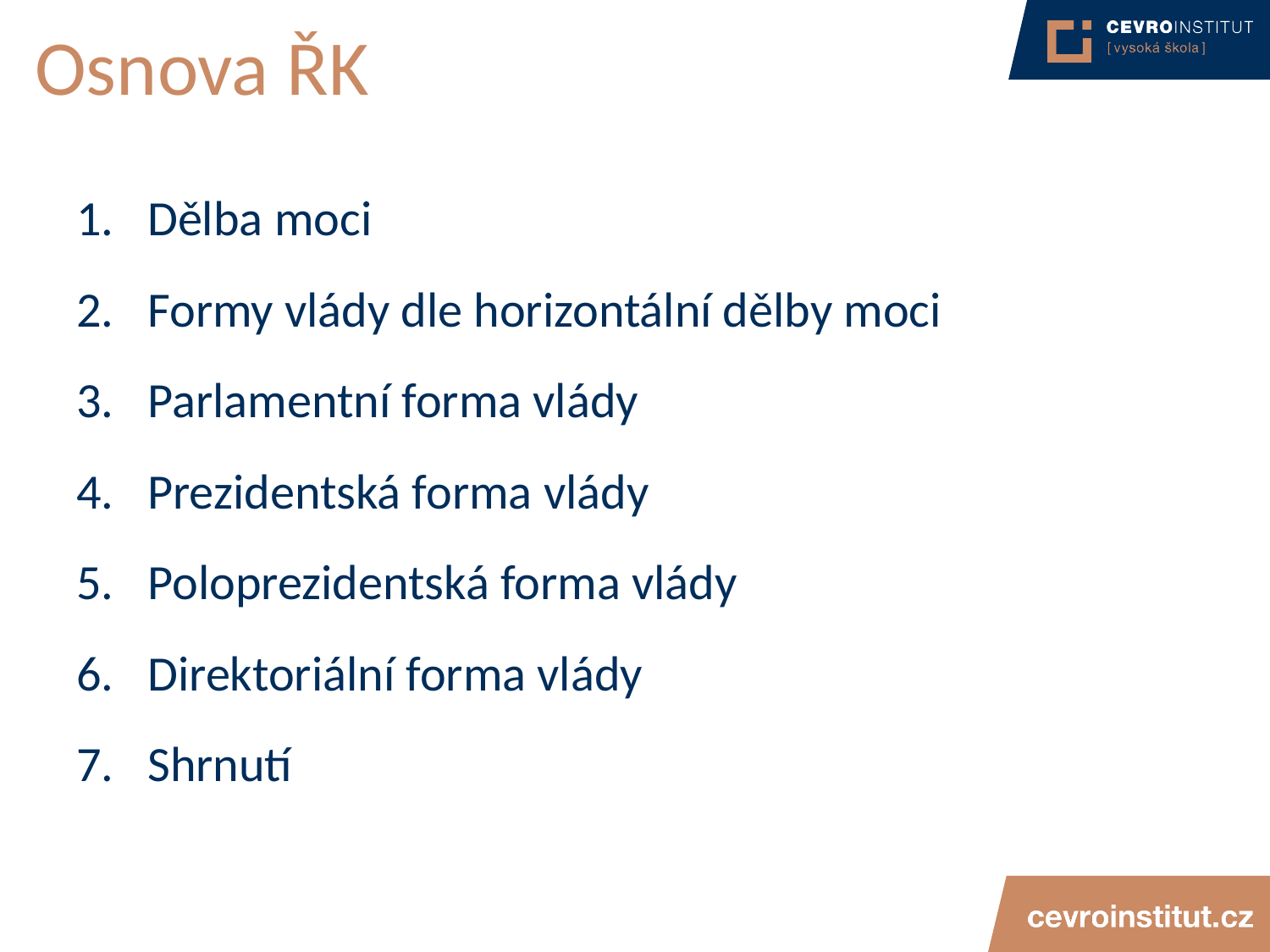

# Osnova ŘK
Dělba moci
Formy vlády dle horizontální dělby moci
Parlamentní forma vlády
Prezidentská forma vlády
Poloprezidentská forma vlády
Direktoriální forma vlády
Shrnutí